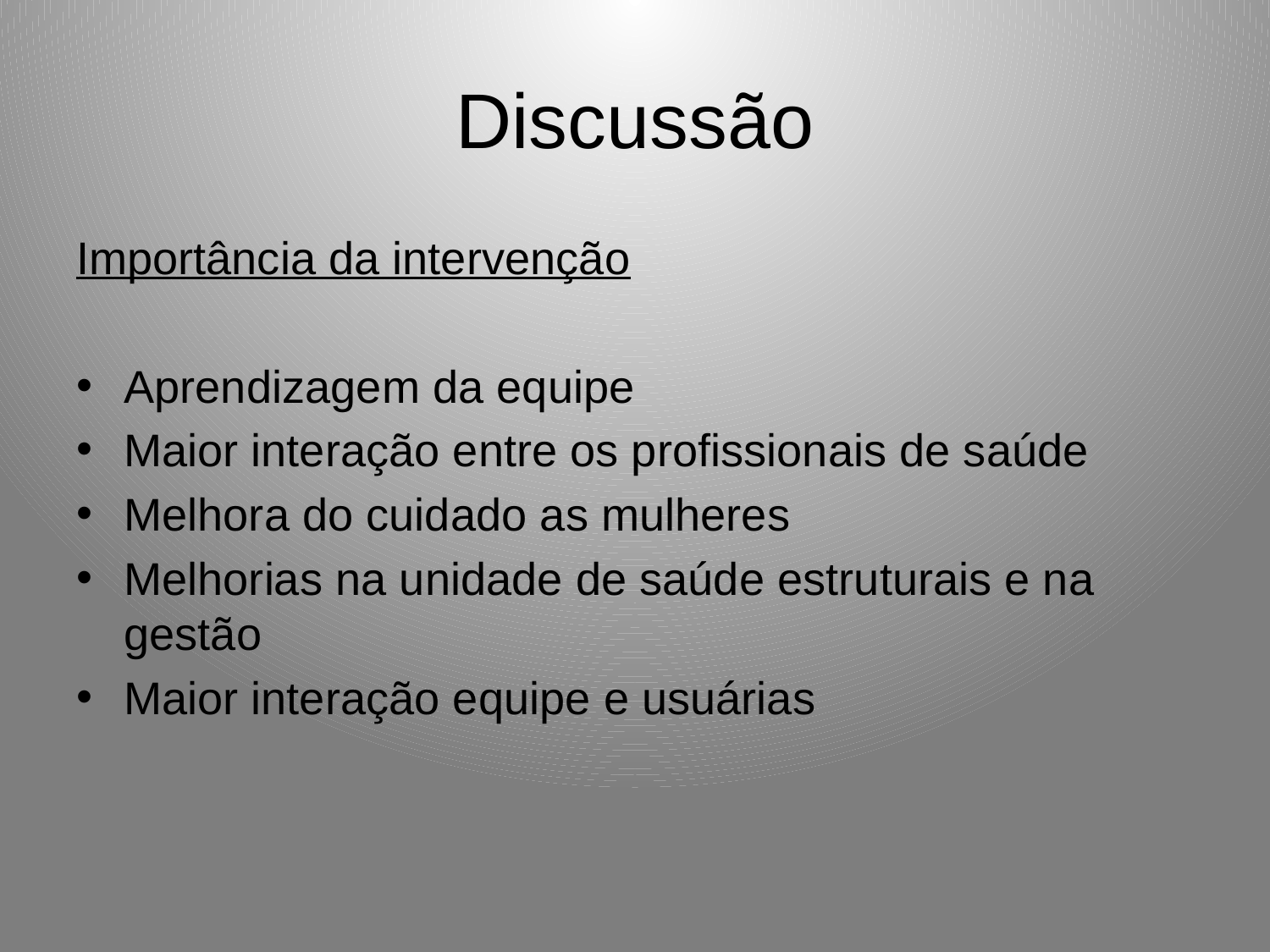

# Discussão
Importância da intervenção

Aprendizagem da equipe
Maior interação entre os profissionais de saúde
Melhora do cuidado as mulheres
Melhorias na unidade de saúde estruturais e na gestão
Maior interação equipe e usuárias